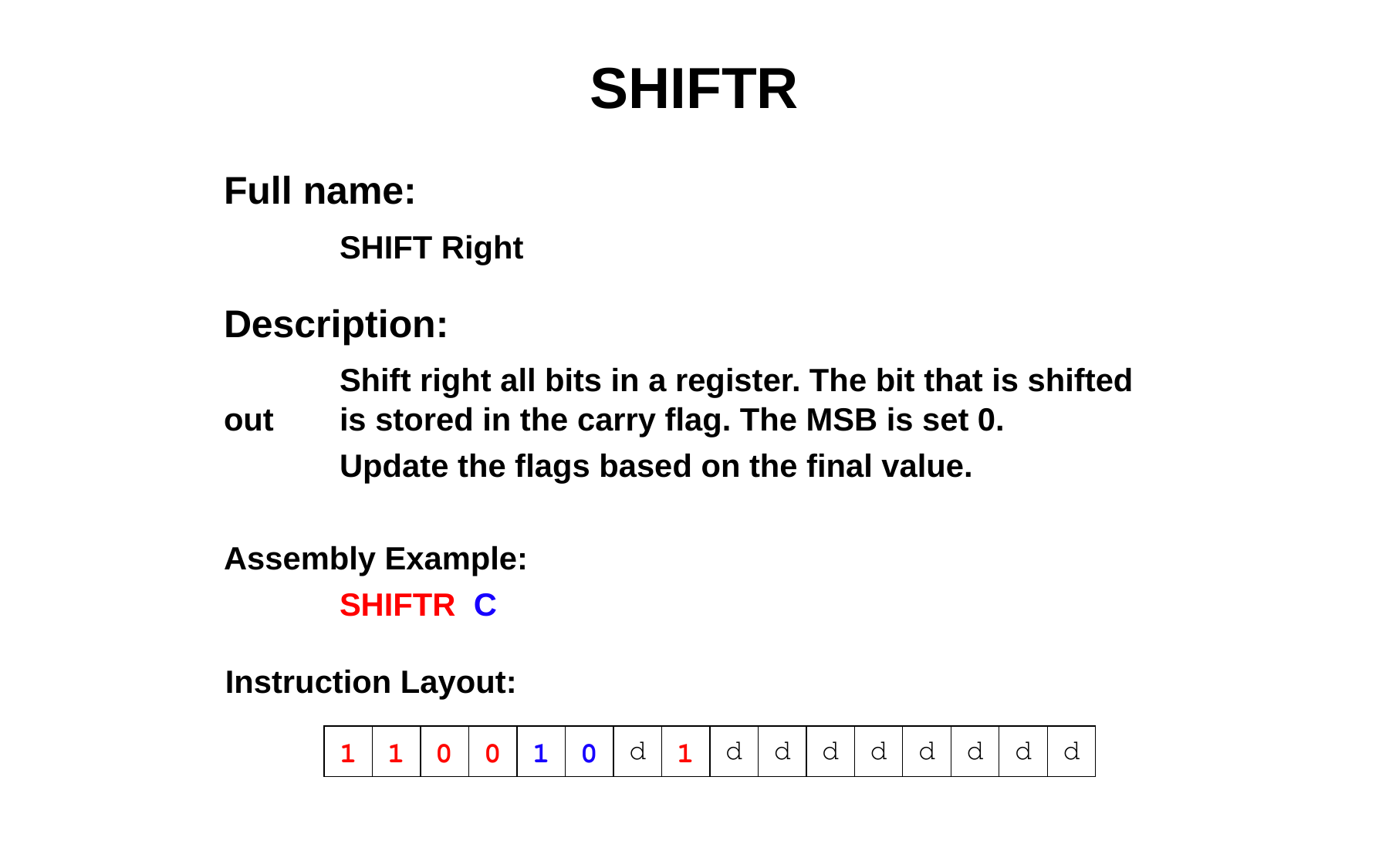

# SHIFTR
Full name:
	SHIFT Right

Description:
	Shift right all bits in a register. The bit that is shifted out 	is stored in the carry flag. The MSB is set 0.
	Update the flags based on the final value.

Assembly Example:
	SHIFTR  C

Instruction Layout:

| 1 | 1 | 0 | 0 | 1 | 0 | d | 1 | d | d | d | d | d | d | d | d |
| --- | --- | --- | --- | --- | --- | --- | --- | --- | --- | --- | --- | --- | --- | --- | --- |